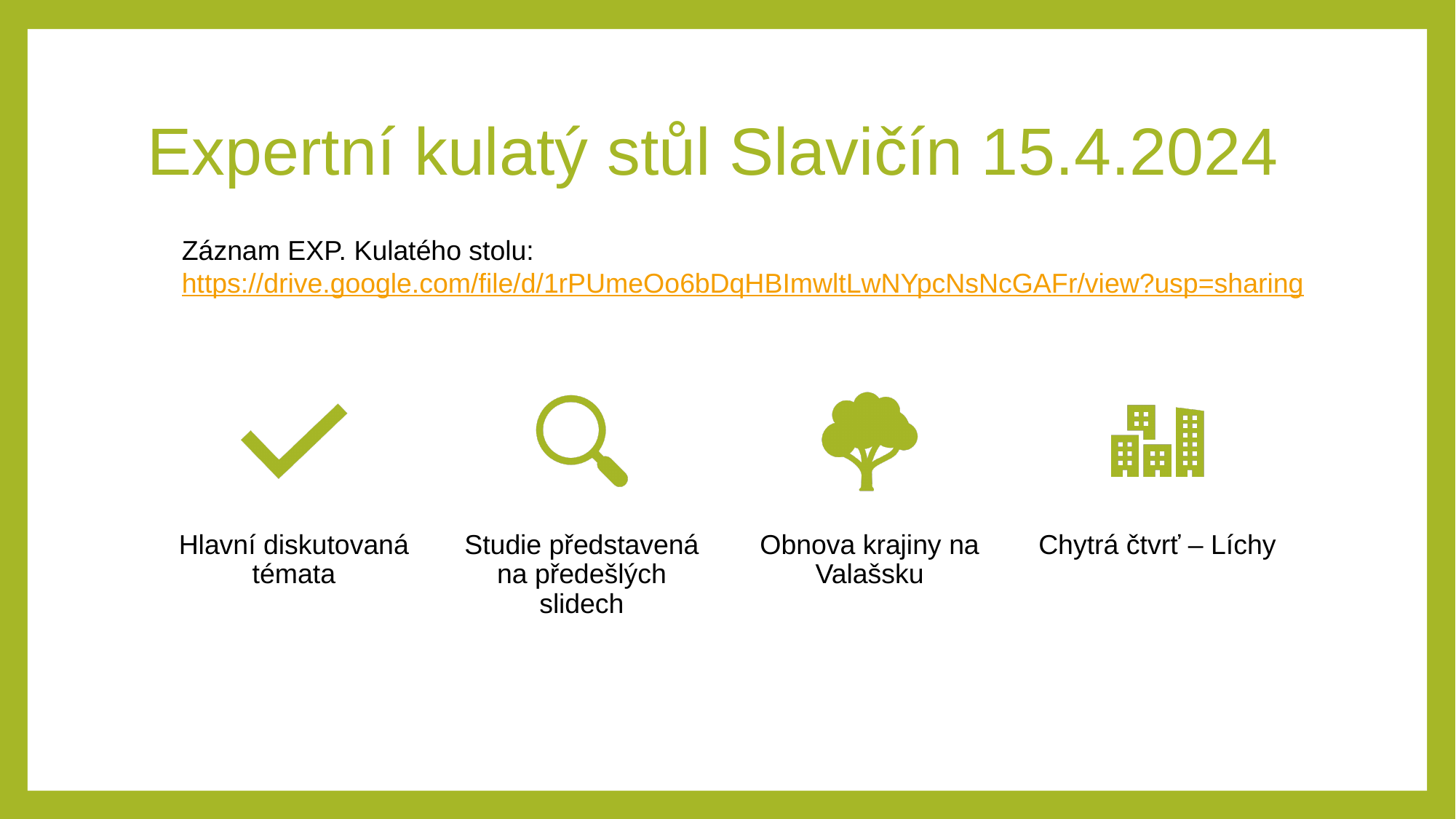

# Expertní kulatý stůl Slavičín 15.4.2024
Záznam EXP. Kulatého stolu: https://drive.google.com/file/d/1rPUmeOo6bDqHBImwltLwNYpcNsNcGAFr/view?usp=sharing
Hlavní diskutovaná témata
Studie představená na předešlých slidech
Obnova krajiny na Valašsku
Chytrá čtvrť – Líchy